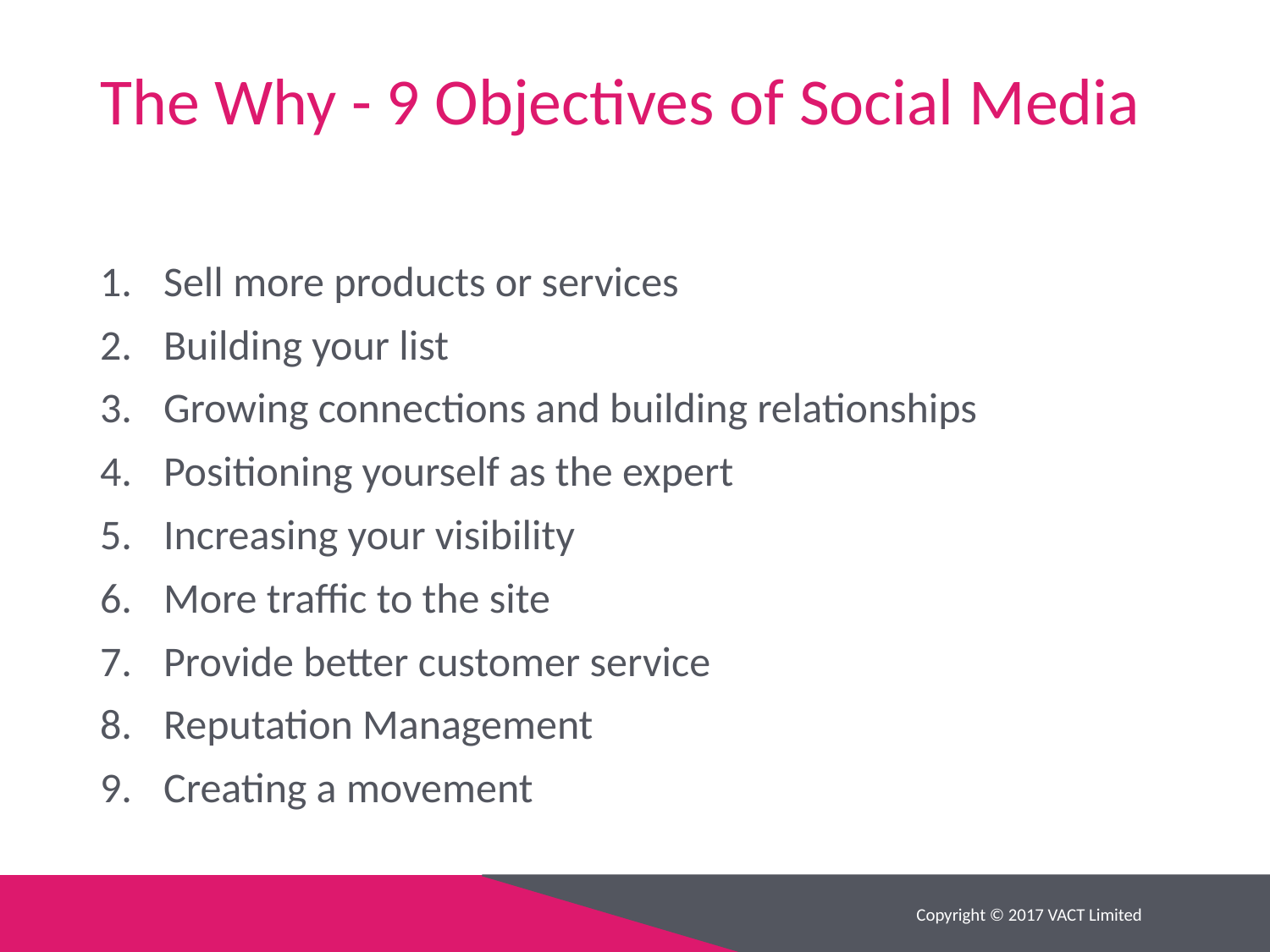

# The Why - 9 Objectives of Social Media
Sell more products or services
Building your list
Growing connections and building relationships
Positioning yourself as the expert
Increasing your visibility
More traffic to the site
Provide better customer service
Reputation Management
Creating a movement

Copyright © 2017 VACT Limited